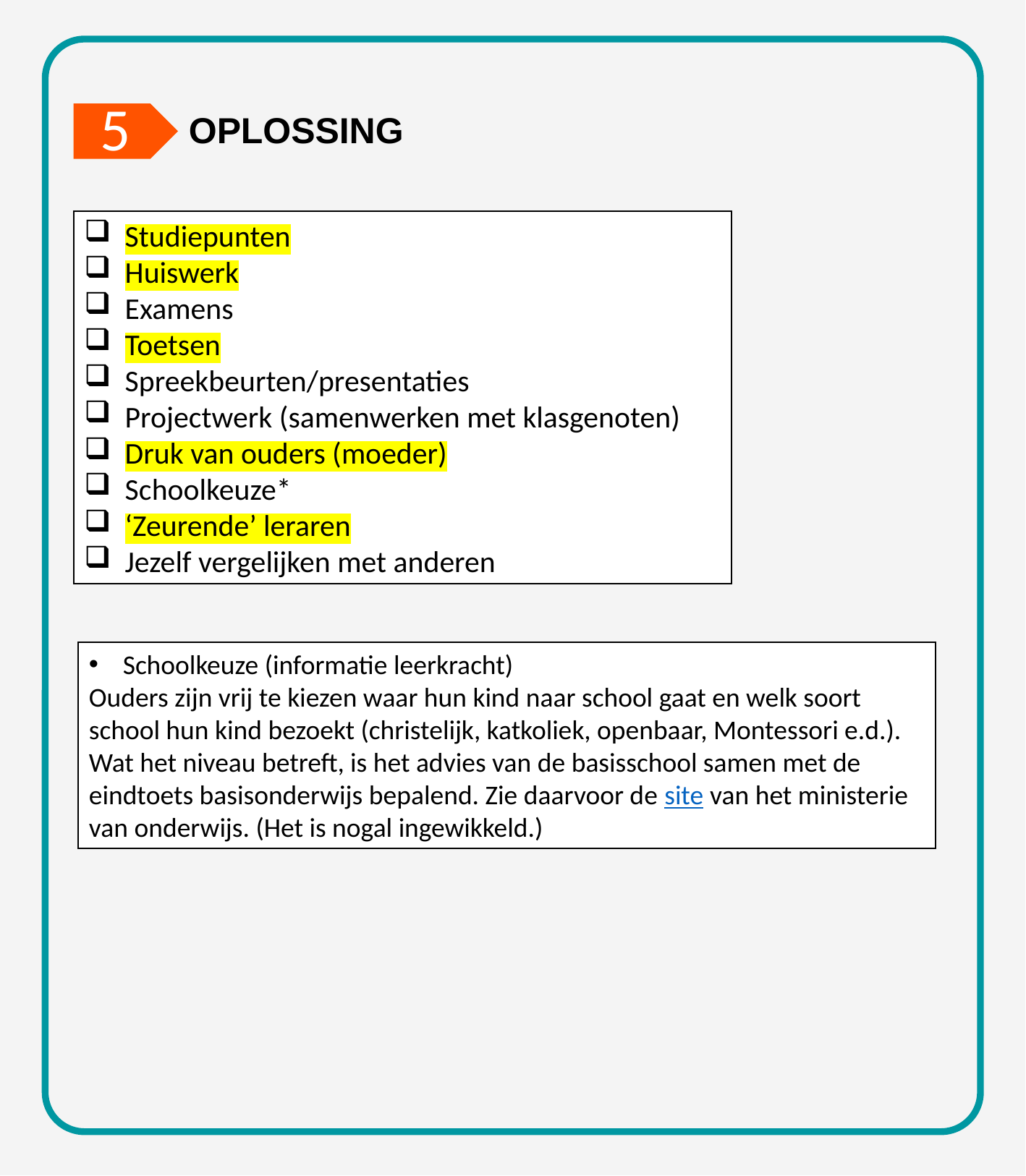

5
OPLOSSING

Studiepunten
Huiswerk
Examens
Toetsen
Spreekbeurten/presentaties
Projectwerk (samenwerken met klasgenoten)
Druk van ouders (moeder)
Schoolkeuze*
‘Zeurende’ leraren
Jezelf vergelijken met anderen
Schoolkeuze (informatie leerkracht)
Ouders zijn vrij te kiezen waar hun kind naar school gaat en welk soort school hun kind bezoekt (christelijk, katkoliek, openbaar, Montessori e.d.). Wat het niveau betreft, is het advies van de basisschool samen met de eindtoets basisonderwijs bepalend. Zie daarvoor de site van het ministerie van onderwijs. (Het is nogal ingewikkeld.)